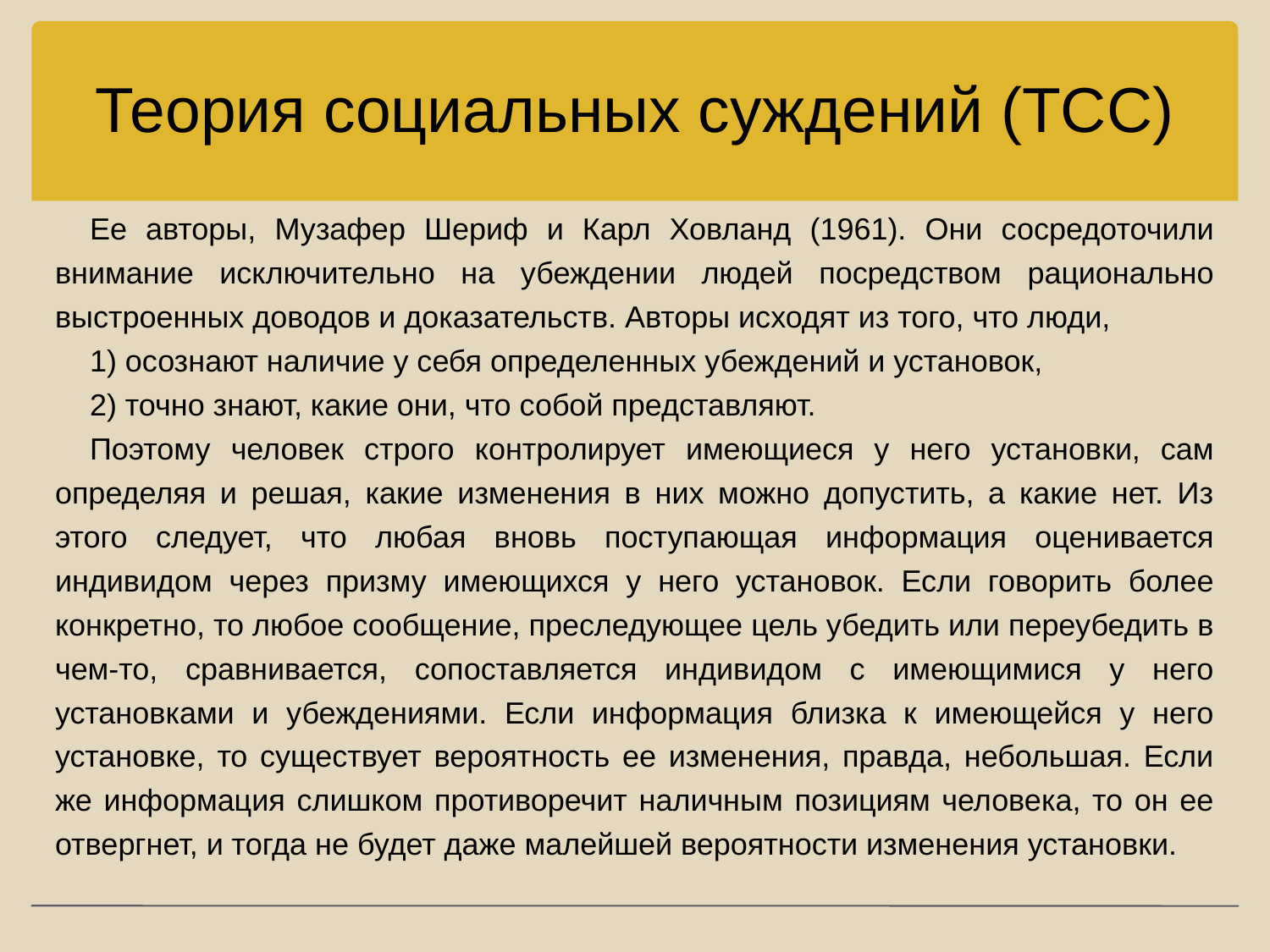

# Теория социальных суждений (ТСС)
Ее авторы, Музафер Шериф и Карл Ховланд (1961). Они сосредоточили внимание исключительно на убеждении людей посредством рационально выстроенных доводов и доказательств. Авторы исходят из того, что люди,
1) осознают наличие у себя определенных убеждений и установок,
2) точно знают, какие они, что собой представляют.
Поэтому человек строго контролирует имеющиеся у него установки, сам определяя и решая, какие изменения в них можно допустить, а какие нет. Из этого следует, что любая вновь поступающая информация оценивается индивидом через призму имеющихся у него установок. Если говорить более конкретно, то любое сообщение, преследующее цель убедить или переубедить в чем-то, сравнивается, сопоставляется индивидом с имеющимися у него установками и убеждениями. Если информация близка к имеющейся у него установке, то существует вероятность ее изменения, правда, небольшая. Если же информация слишком противоречит наличным позициям человека, то он ее отвергнет, и тогда не будет даже малейшей вероятности изменения установки.